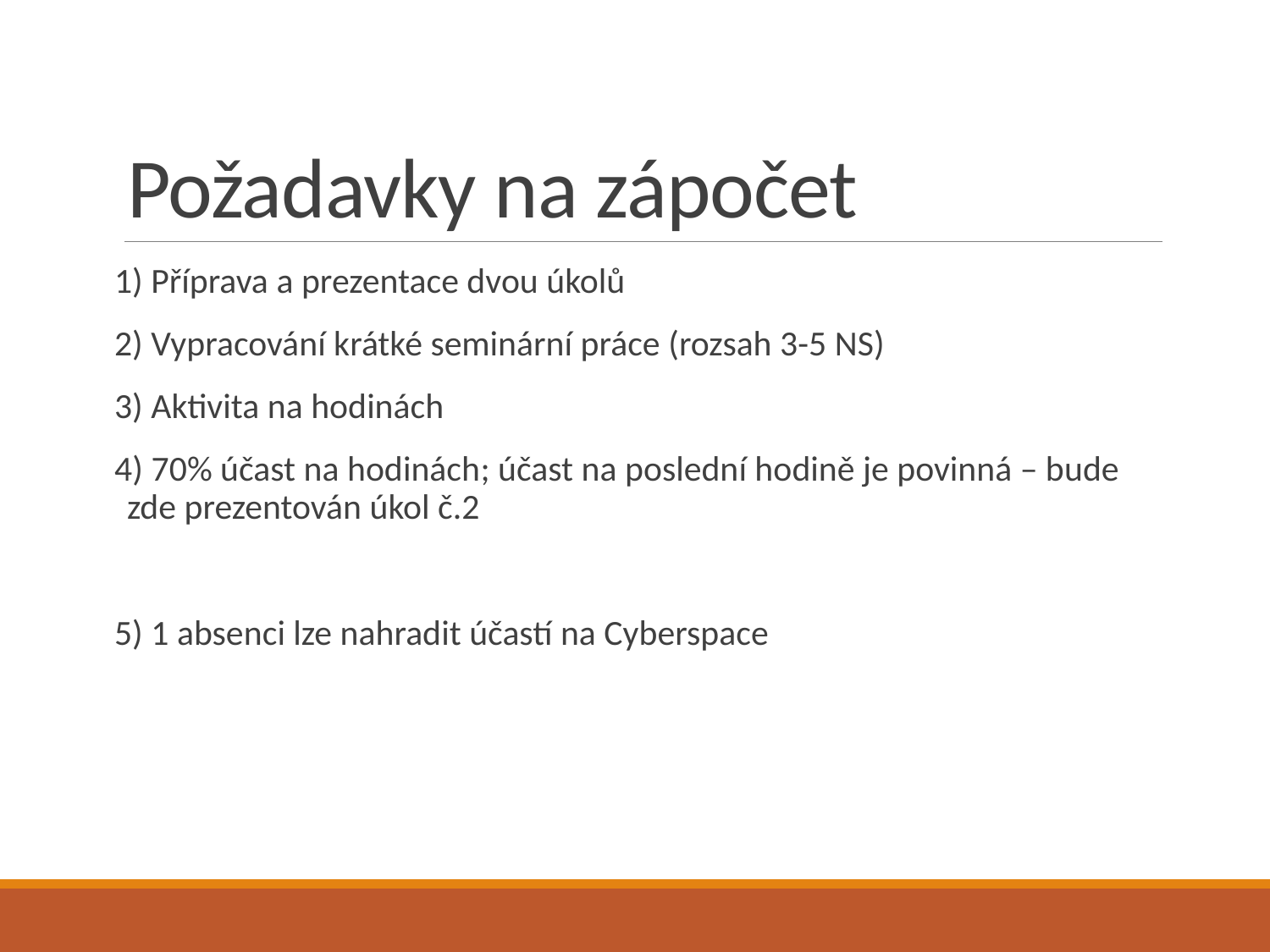

# Požadavky na zápočet
1) Příprava a prezentace dvou úkolů
2) Vypracování krátké seminární práce (rozsah 3-5 NS)
3) Aktivita na hodinách
4) 70% účast na hodinách; účast na poslední hodině je povinná – bude zde prezentován úkol č.2

5) 1 absenci lze nahradit účastí na Cyberspace